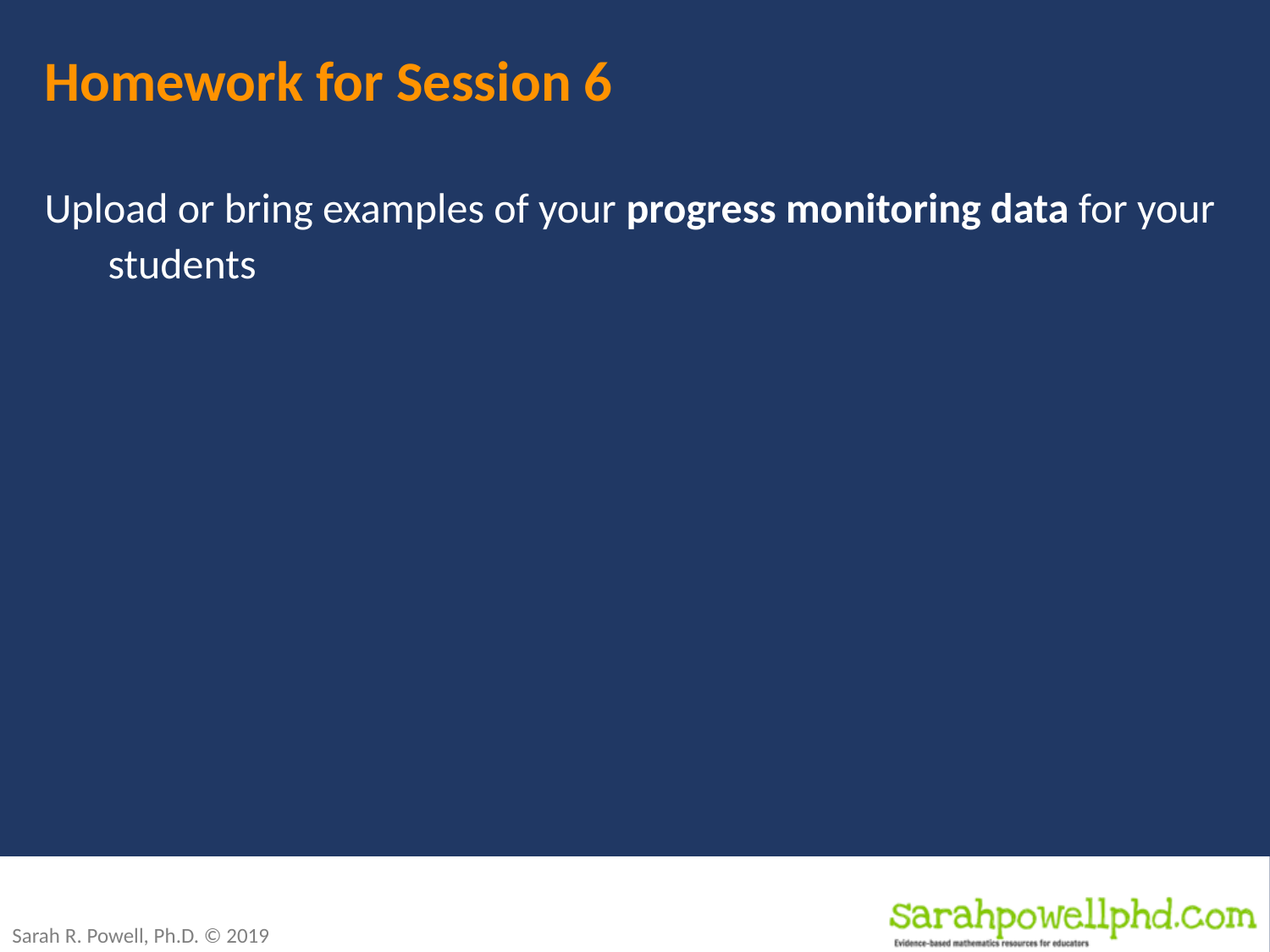

# Homework for Session 6
Upload or bring examples of your progress monitoring data for your students